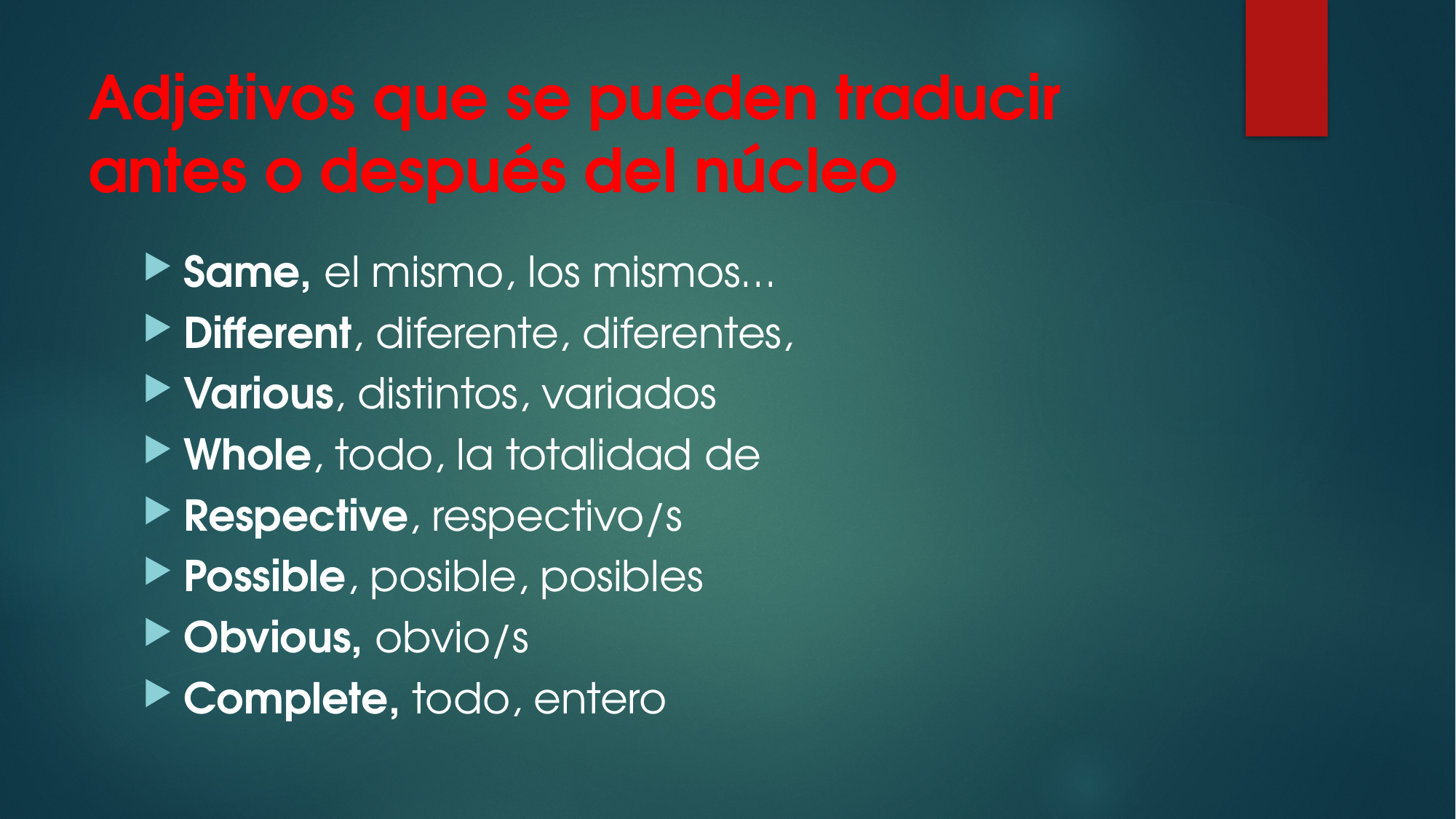

# Adjetivos que se pueden traducir antes o después del núcleo
Same, el mismo, los mismos…
Different, diferente, diferentes,
Various, distintos, variados
Whole, todo, la totalidad de
Respective, respectivo/s
Possible, posible, posibles
Obvious, obvio/s
Complete, todo, entero